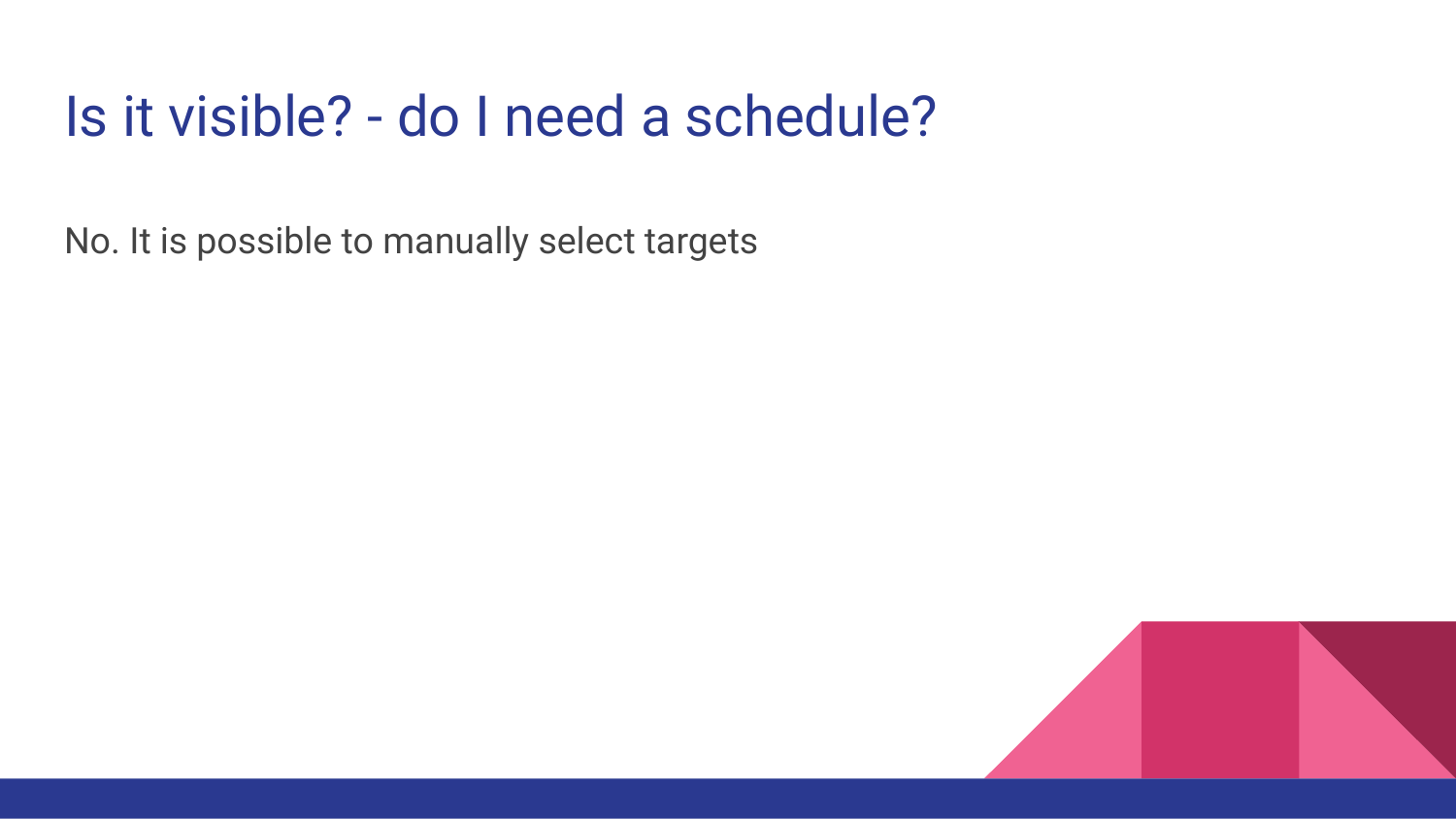

# Is it visible? - do I need a schedule?
No. It is possible to manually select targets